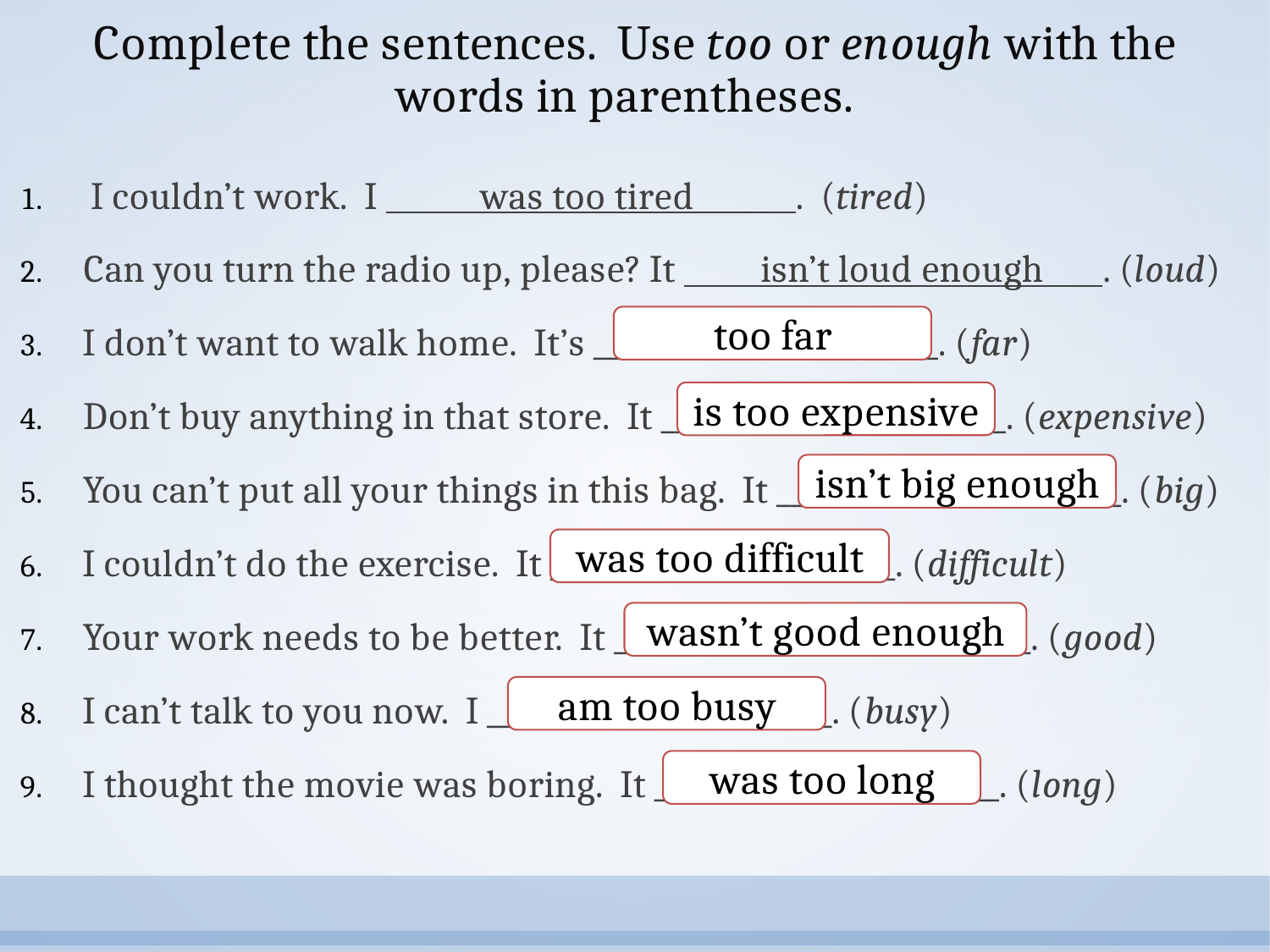

# Complete the sentences.  Use too or enough with the words in parentheses.
 I couldn’t work.  I            was too tired            .  (tired)
Can you turn the radio up, please? It          isn’t loud enough       . (loud)
I don’t want to walk home.  It’s ________________________. (far)
Don’t buy anything in that store.  It ________________________. (expensive)
You can’t put all your things in this bag.  It ________________________. (big)
I couldn’t do the exercise.  It ________________________. (difficult)
Your work needs to be better.  It _____________________________. (good)
I can’t talk to you now.  I ________________________. (busy)
I thought the movie was boring.  It ________________________. (long)
too far
is too expensive
isn’t big enough
was too difficult
wasn’t good enough
am too busy
was too long